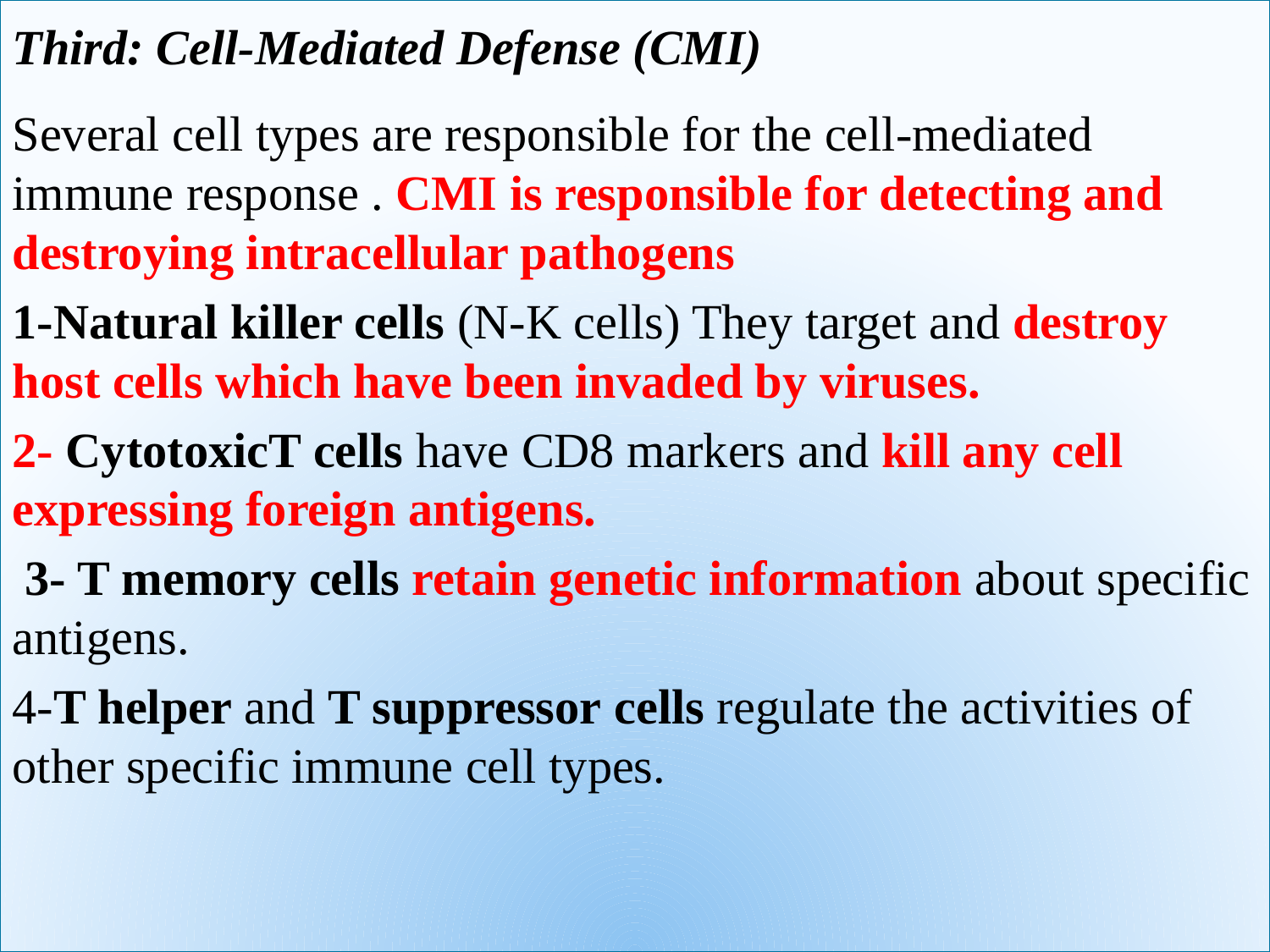

Third: Cell-Mediated Defense (CMI)
Several cell types are responsible for the cell-mediated immune response . CMI is responsible for detecting and destroying intracellular pathogens
1-Natural killer cells (N-K cells) They target and destroy host cells which have been invaded by viruses.
2- CytotoxicT cells have CD8 markers and kill any cell expressing foreign antigens.
 3- T memory cells retain genetic information about specific antigens.
4-T helper and T suppressor cells regulate the activities of other specific immune cell types.